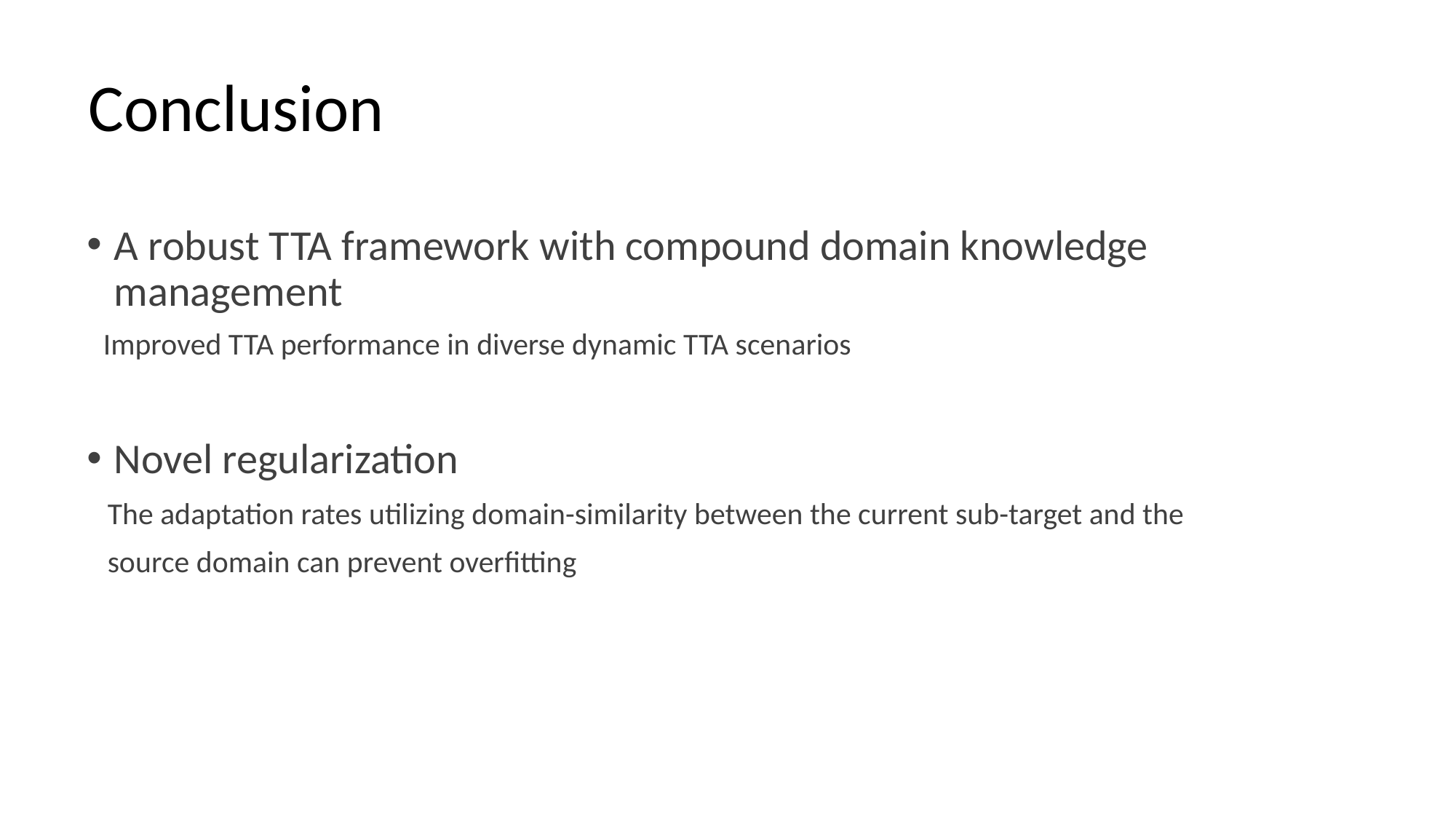

# Conclusion
A robust TTA framework with compound domain knowledge management
  Improved TTA performance in diverse dynamic TTA scenarios

Novel regularization
   The adaptation rates utilizing domain-similarity between the current sub-target and the
   source domain can prevent overfitting